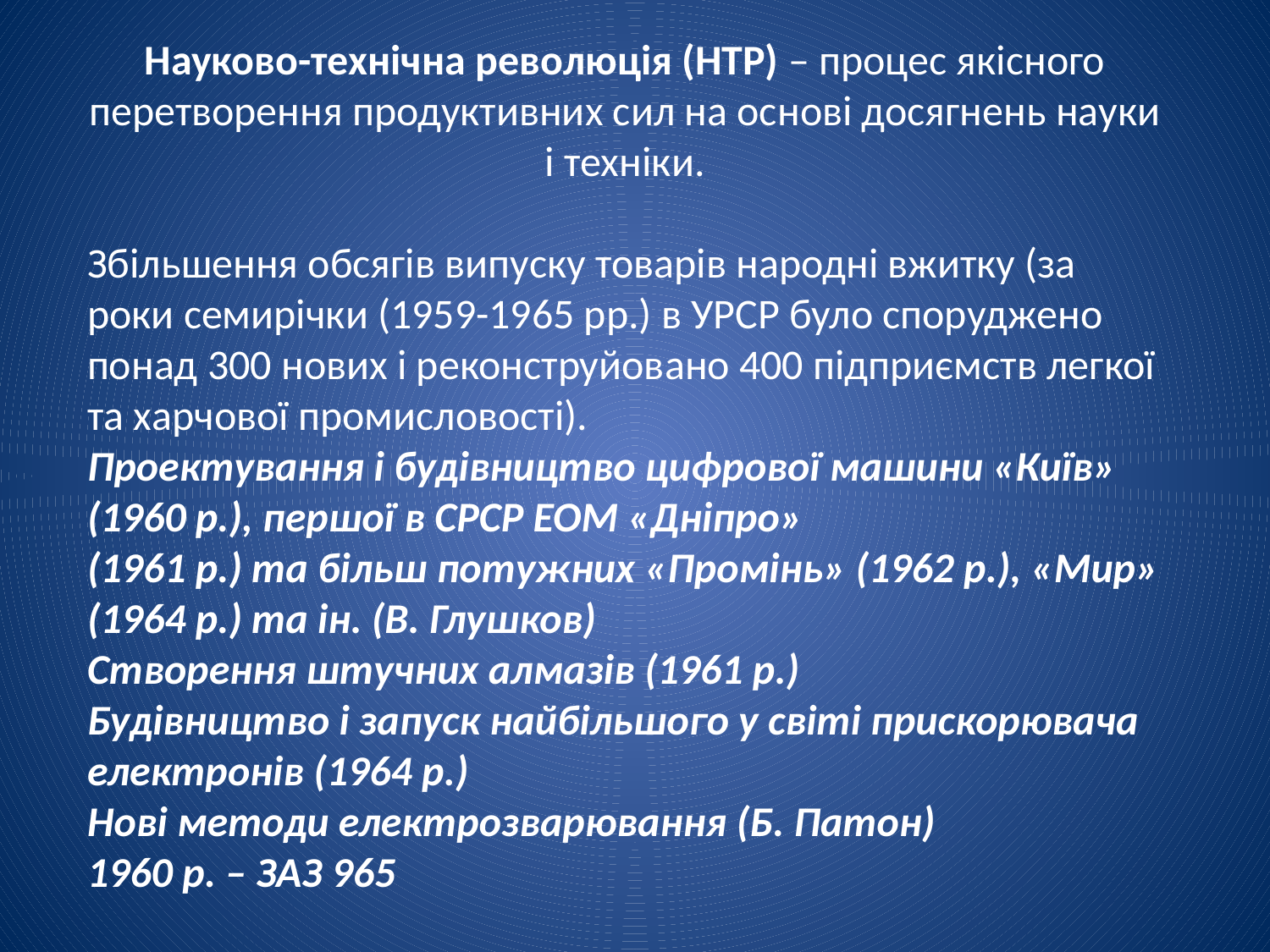

Науково-технічна революція (НТР) – процес якісного перетворення продуктивних сил на основі досягнень науки і техніки.

Збільшення обсягів випуску товарів народні вжитку (за роки семирічки (1959-1965 рр.) в УРСР було споруджено понад 300 нових і реконструйовано 400 підприємств легкої та харчової промисловості).
Проектування і будівництво цифрової машини «Київ» (1960 р.), першої в СРСР ЕОМ «Дніпро»
(1961 р.) та більш потужних «Промінь» (1962 р.), «Мир» (1964 р.) та ін. (В. Глушков)
Створення штучних алмазів (1961 р.)
Будівництво і запуск найбільшого у світі прискорювача електронів (1964 р.)
Нові методи електрозварювання (Б. Патон)
1960 р. – ЗАЗ 965